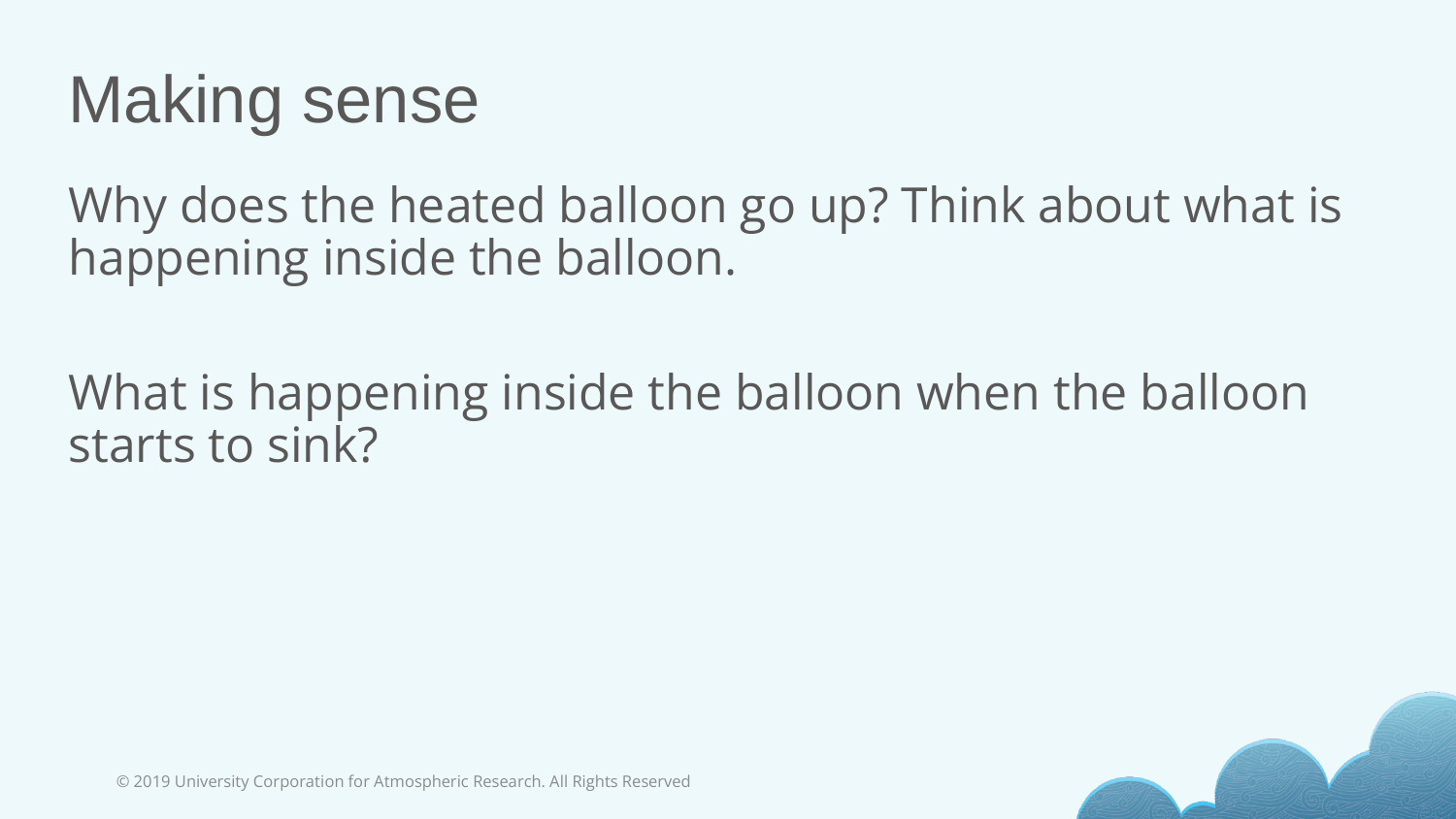

# Making sense
Why does the heated balloon go up? Think about what is happening inside the balloon.

What is happening inside the balloon when the balloon starts to sink?

© 2019 University Corporation for Atmospheric Research. All Rights Reserved